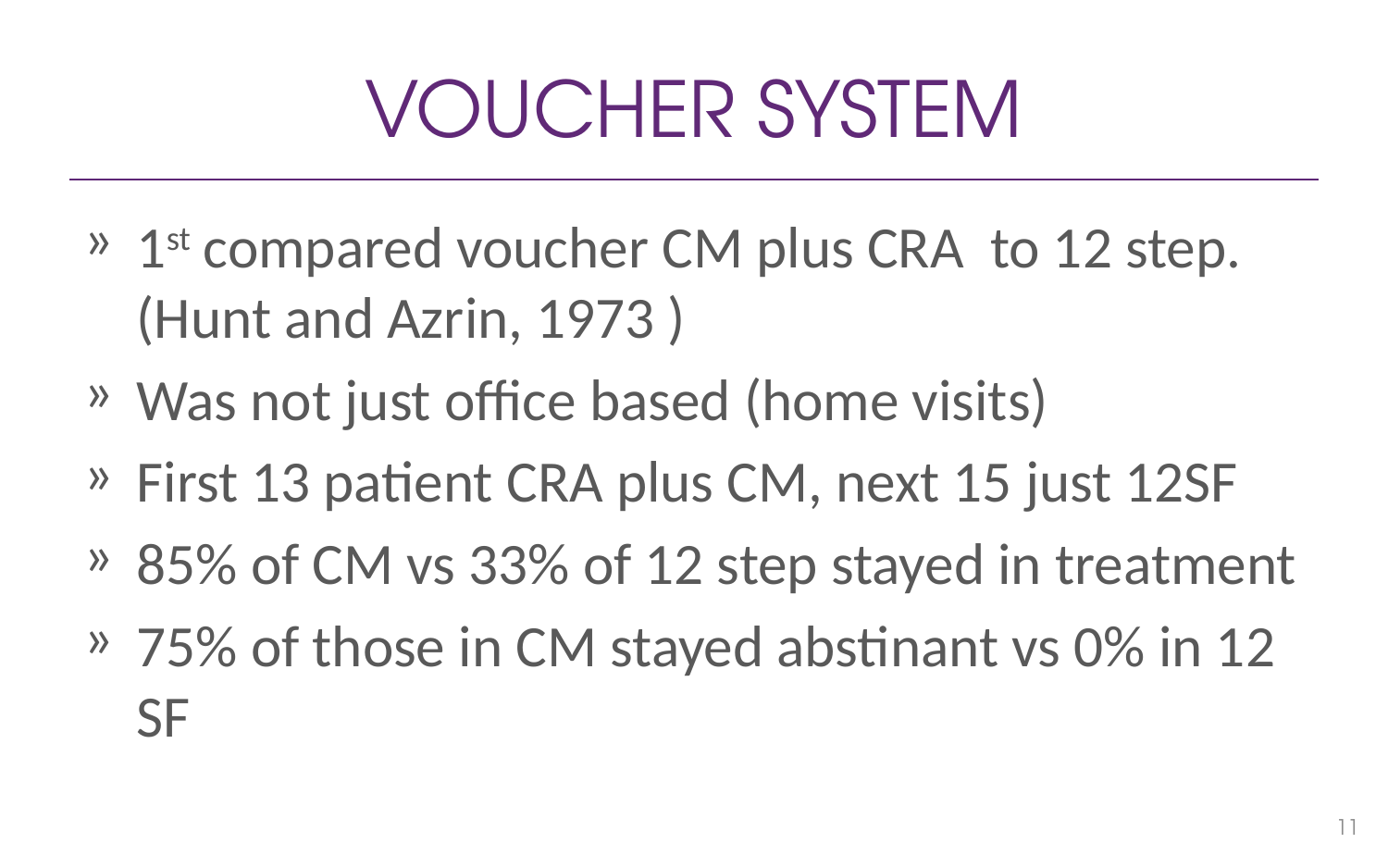

# Voucher system
1st compared voucher CM plus CRA  to 12 step. (Hunt and Azrin, 1973 )
Was not just office based (home visits)
First 13 patient CRA plus CM, next 15 just 12SF
85% of CM vs 33% of 12 step stayed in treatment
75% of those in CM stayed abstinant vs 0% in 12 SF
11